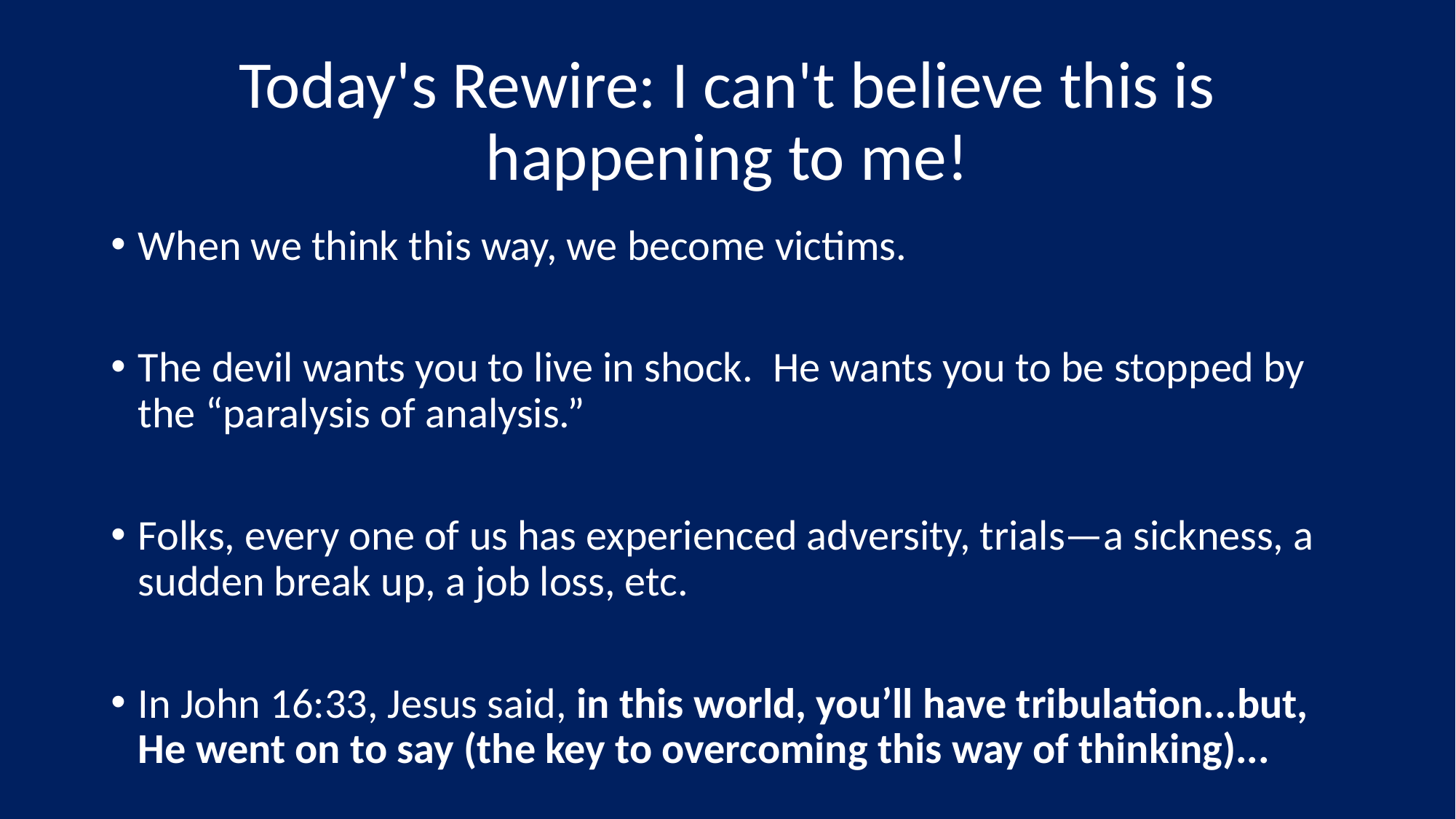

# Today's Rewire: I can't believe this is happening to me!
When we think this way, we become victims.

The devil wants you to live in shock.  He wants you to be stopped by the “paralysis of analysis.”

Folks, every one of us has experienced adversity, trials—a sickness, a sudden break up, a job loss, etc.

In John 16:33, Jesus said, in this world, you’ll have tribulation...but, He went on to say (the key to overcoming this way of thinking)...